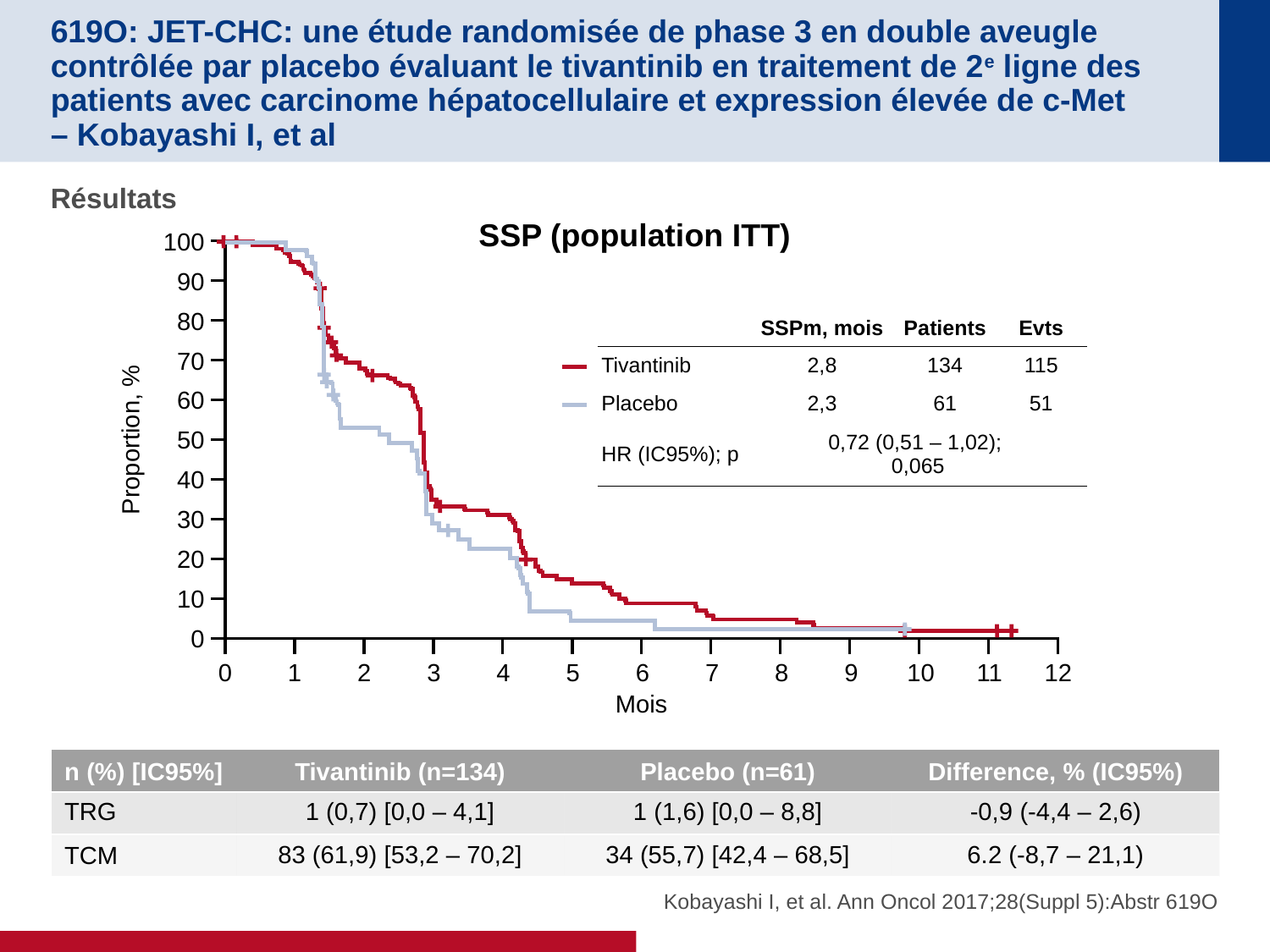

# 619O: JET-CHC: une étude randomisée de phase 3 en double aveugle contrôlée par placebo évaluant le tivantinib en traitement de 2e ligne des patients avec carcinome hépatocellulaire et expression élevée de c-Met – Kobayashi I, et al
Résultats
SSP (population ITT)
100

90
80
|  | SSPm, mois | Patients | Evts |
| --- | --- | --- | --- |
| Tivantinib | 2,8 | 134 | 115 |
| Placebo | 2,3 | 61 | 51 |
| HR (IC95%); p | 0,72 (0,51 – 1,02); 0,065 |  |  |
70
60
Proportion, %
50
40
30
20
10
0
0
1
2
3
4
5
6
7
8
9
10
11
12
Mois
| n (%) [IC95%] | Tivantinib (n=134) | Placebo (n=61) | Difference, % (IC95%) |
| --- | --- | --- | --- |
| TRG | 1 (0,7) [0,0 – 4,1] | 1 (1,6) [0,0 – 8,8] | -0,9 (-4,4 – 2,6) |
| TCM | 83 (61,9) [53,2 – 70,2] | 34 (55,7) [42,4 – 68,5] | 6.2 (-8,7 – 21,1) |
Kobayashi I, et al. Ann Oncol 2017;28(Suppl 5):Abstr 619O